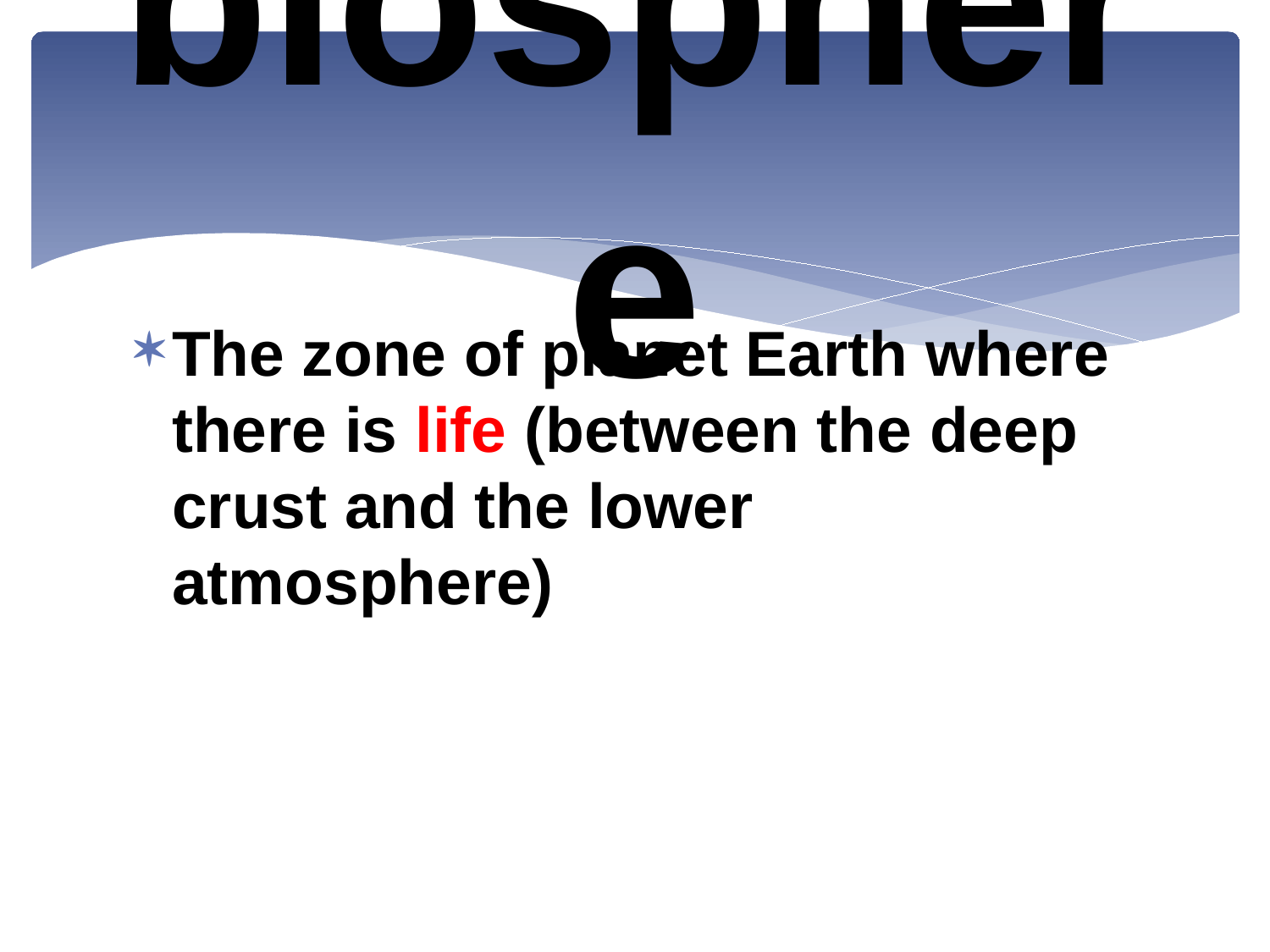

# biosphere
The zone of planet Earth where there is life (between the deep crust and the lower atmosphere)